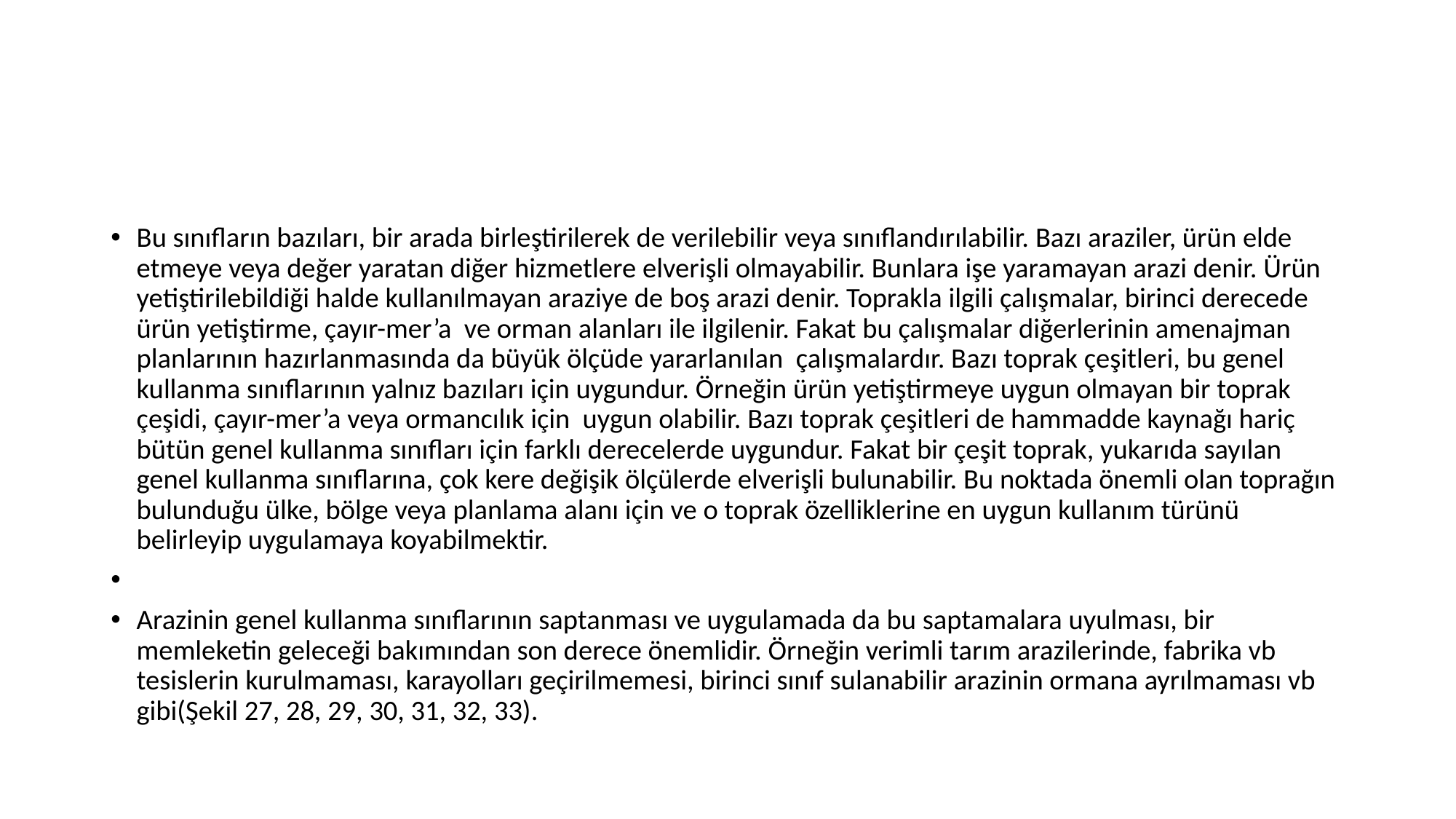

#
Bu sınıfların bazıları, bir arada birleştirilerek de verilebilir veya sınıflandırılabilir. Bazı araziler, ürün elde etmeye veya değer yaratan diğer hizmetlere elverişli olmayabilir. Bunlara işe yaramayan arazi denir. Ürün yetiştirilebildiği halde kullanılmayan araziye de boş arazi denir. Toprakla ilgili çalışmalar, birinci derecede ürün yetiştirme, çayır-mer’a  ve orman alanları ile ilgilenir. Fakat bu çalışmalar diğerlerinin amenajman planlarının hazırlanmasında da büyük ölçüde yararlanılan  çalışmalardır. Bazı toprak çeşitleri, bu genel kullanma sınıflarının yalnız bazıları için uygundur. Örneğin ürün yetiştirmeye uygun olmayan bir toprak çeşidi, çayır-mer’a veya ormancılık için  uygun olabilir. Bazı toprak çeşitleri de hammadde kaynağı hariç bütün genel kullanma sınıfları için farklı derecelerde uygundur. Fakat bir çeşit toprak, yukarıda sayılan genel kullanma sınıflarına, çok kere değişik ölçülerde elverişli bulunabilir. Bu noktada önemli olan toprağın bulunduğu ülke, bölge veya planlama alanı için ve o toprak özelliklerine en uygun kullanım türünü belirleyip uygulamaya koyabilmektir.

Arazinin genel kullanma sınıflarının saptanması ve uygulamada da bu saptamalara uyulması, bir memleketin geleceği bakımından son derece önemlidir. Örneğin verimli tarım arazilerinde, fabrika vb tesislerin kurulmaması, karayolları geçirilmemesi, birinci sınıf sulanabilir arazinin ormana ayrılmaması vb gibi(Şekil 27, 28, 29, 30, 31, 32, 33).